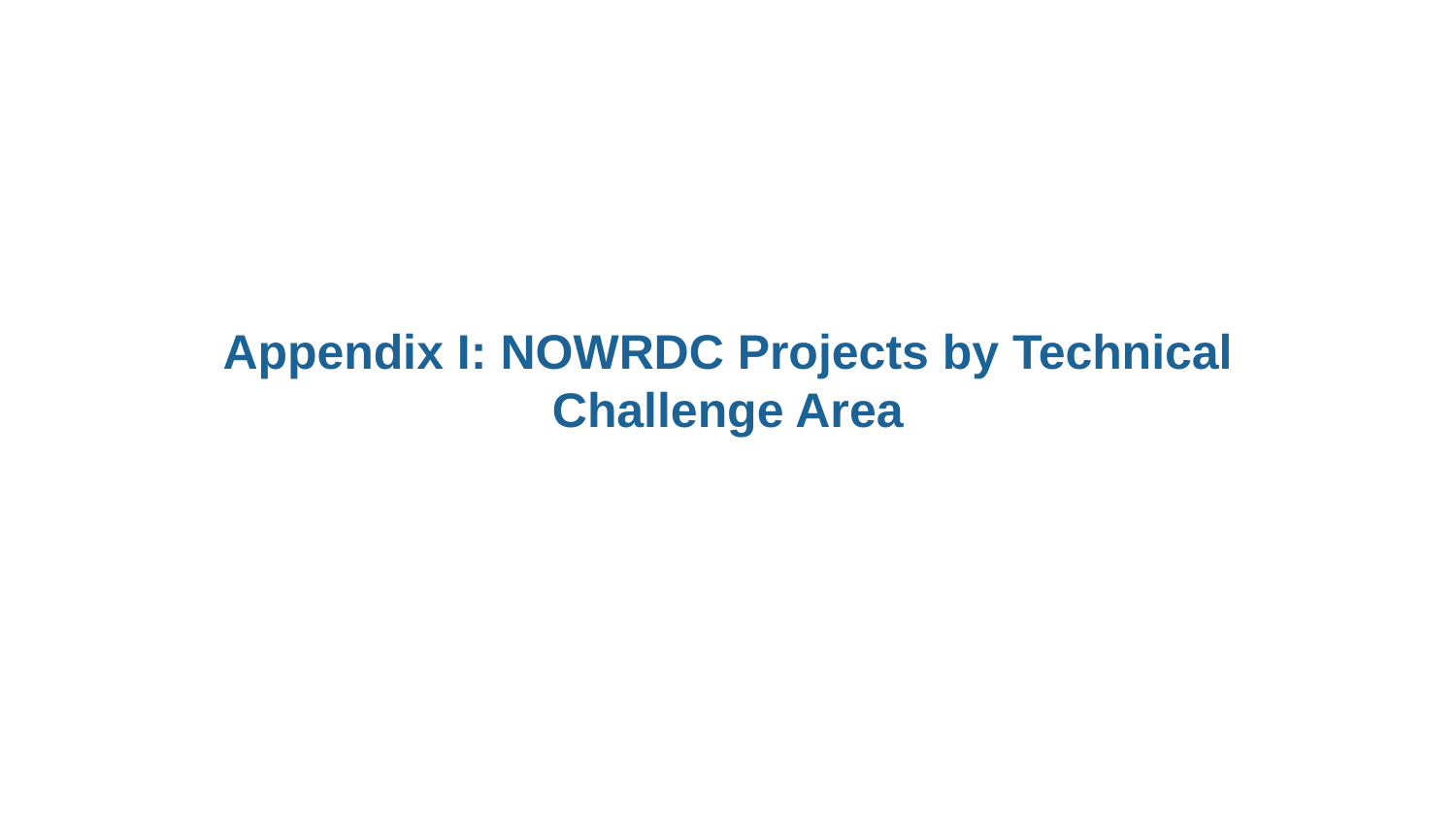

Appendix I: NOWRDC Projects by Technical Challenge Area